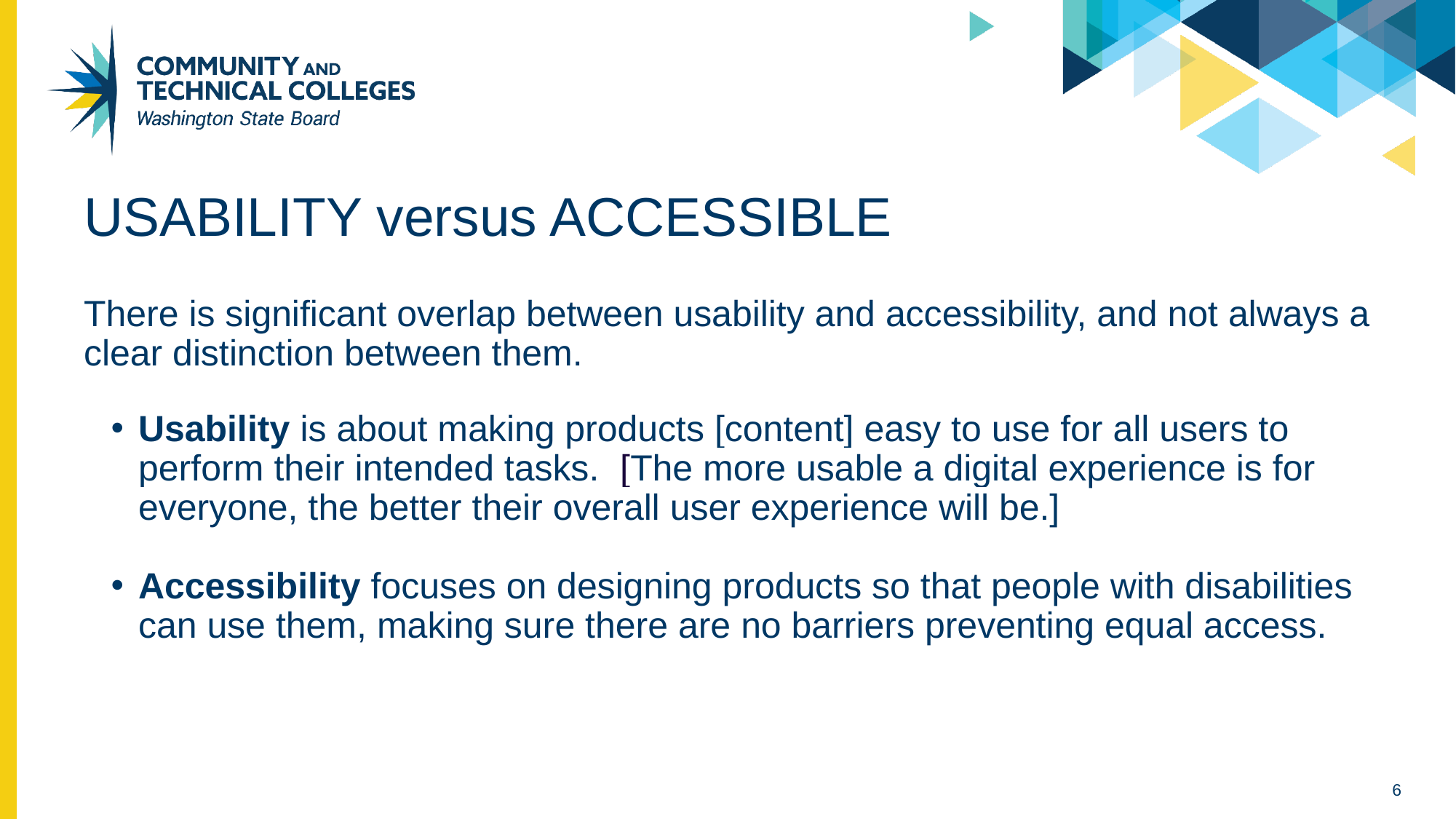

# USABILITY versus ACCESSIBLE
There is significant overlap between usability and accessibility, and not always a clear distinction between them.
Usability is about making products [content] easy to use for all users to perform their intended tasks.  [The more usable a digital experience is for everyone, the better their overall user experience will be.]

Accessibility focuses on designing products so that people with disabilities can use them, making sure there are no barriers preventing equal access.
6